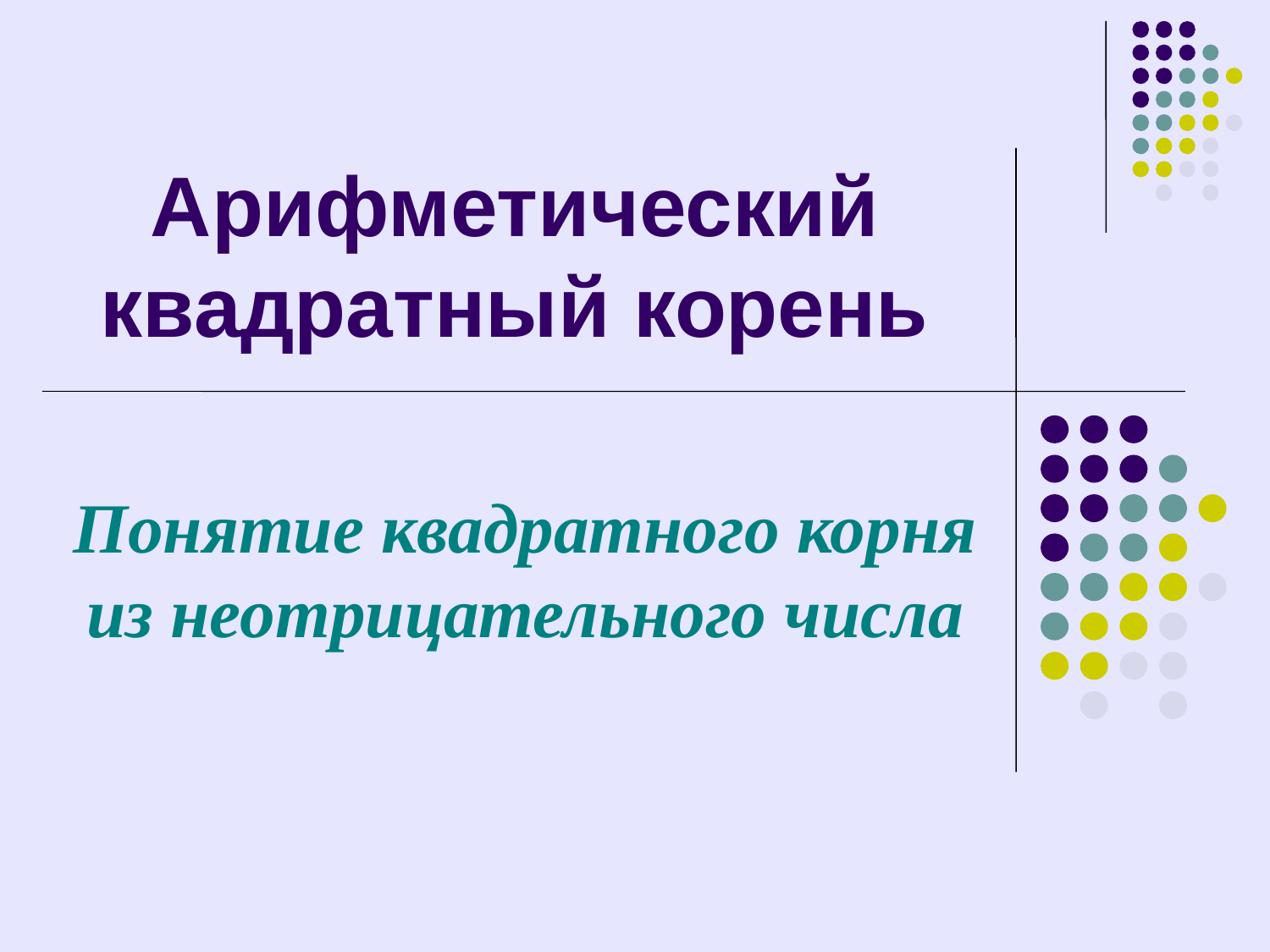

# Арифметический квадратный корень
Понятие квадратного корня из неотрицательного числа